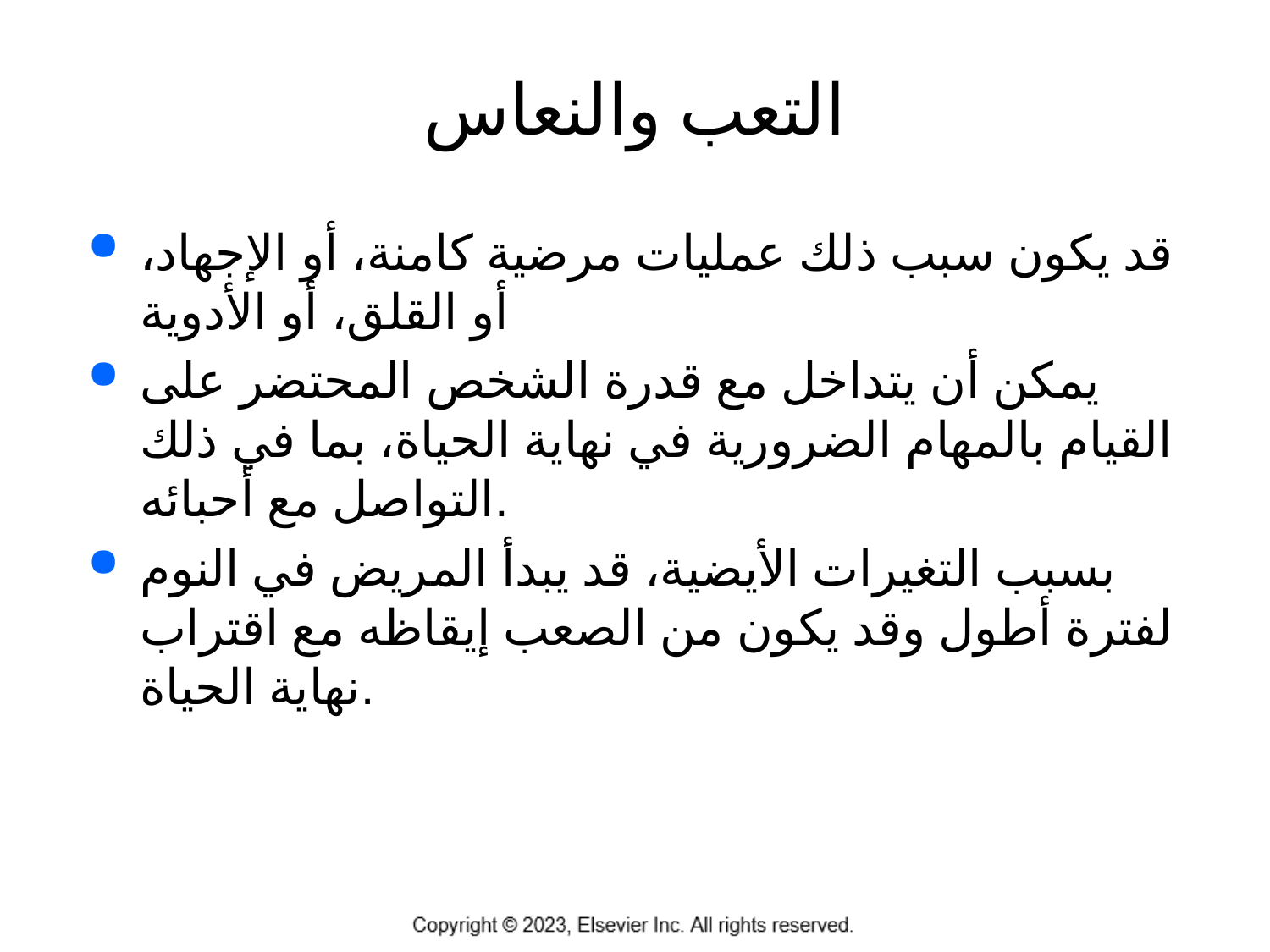

# التعب والنعاس
قد يكون سبب ذلك عمليات مرضية كامنة، أو الإجهاد، أو القلق، أو الأدوية
يمكن أن يتداخل مع قدرة الشخص المحتضر على القيام بالمهام الضرورية في نهاية الحياة، بما في ذلك التواصل مع أحبائه.
بسبب التغيرات الأيضية، قد يبدأ المريض في النوم لفترة أطول وقد يكون من الصعب إيقاظه مع اقتراب نهاية الحياة.